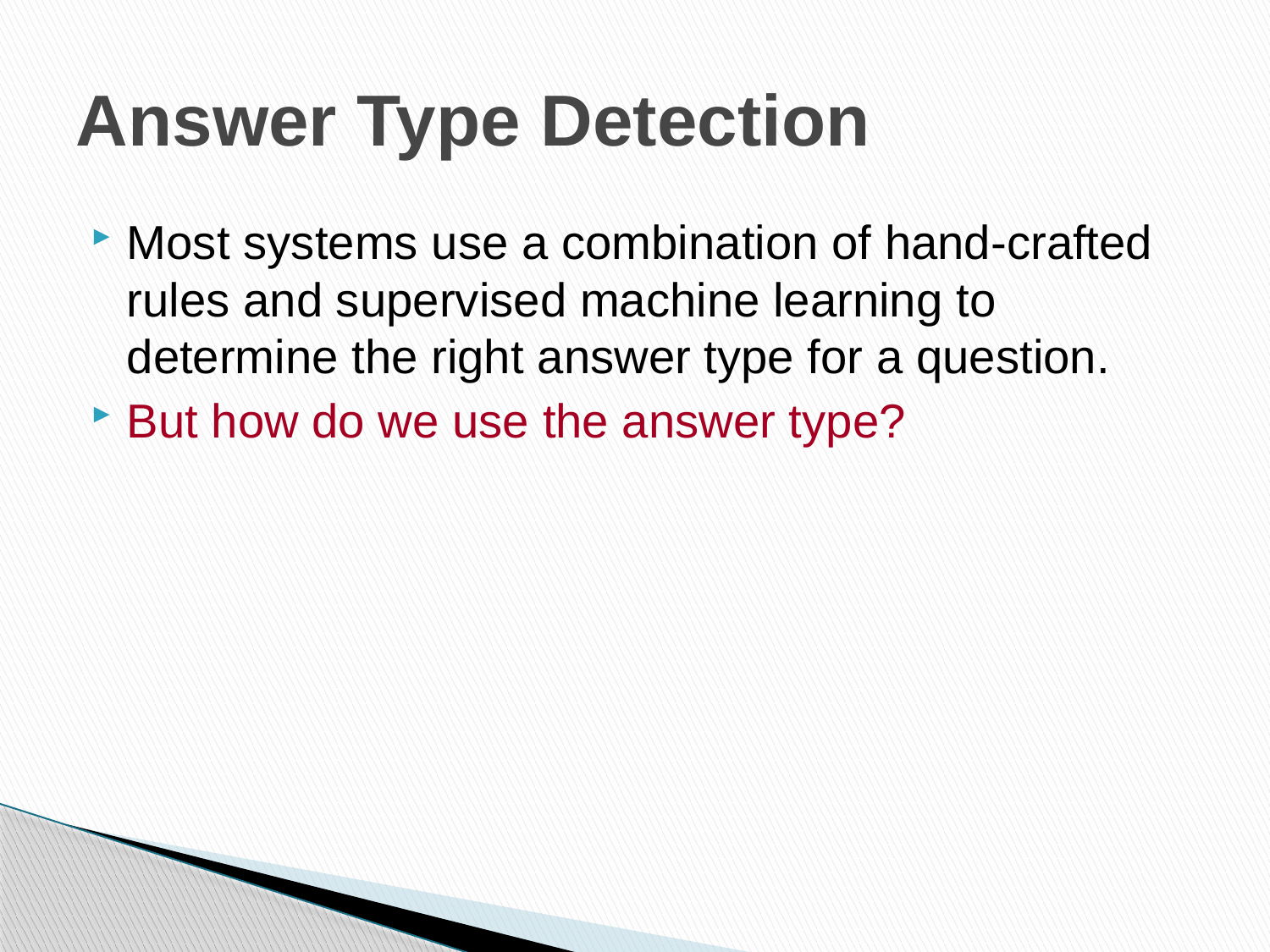

# Answer Type Detection
Most systems use a combination of hand-crafted rules and supervised machine learning to determine the right answer type for a question.
But how do we use the answer type?